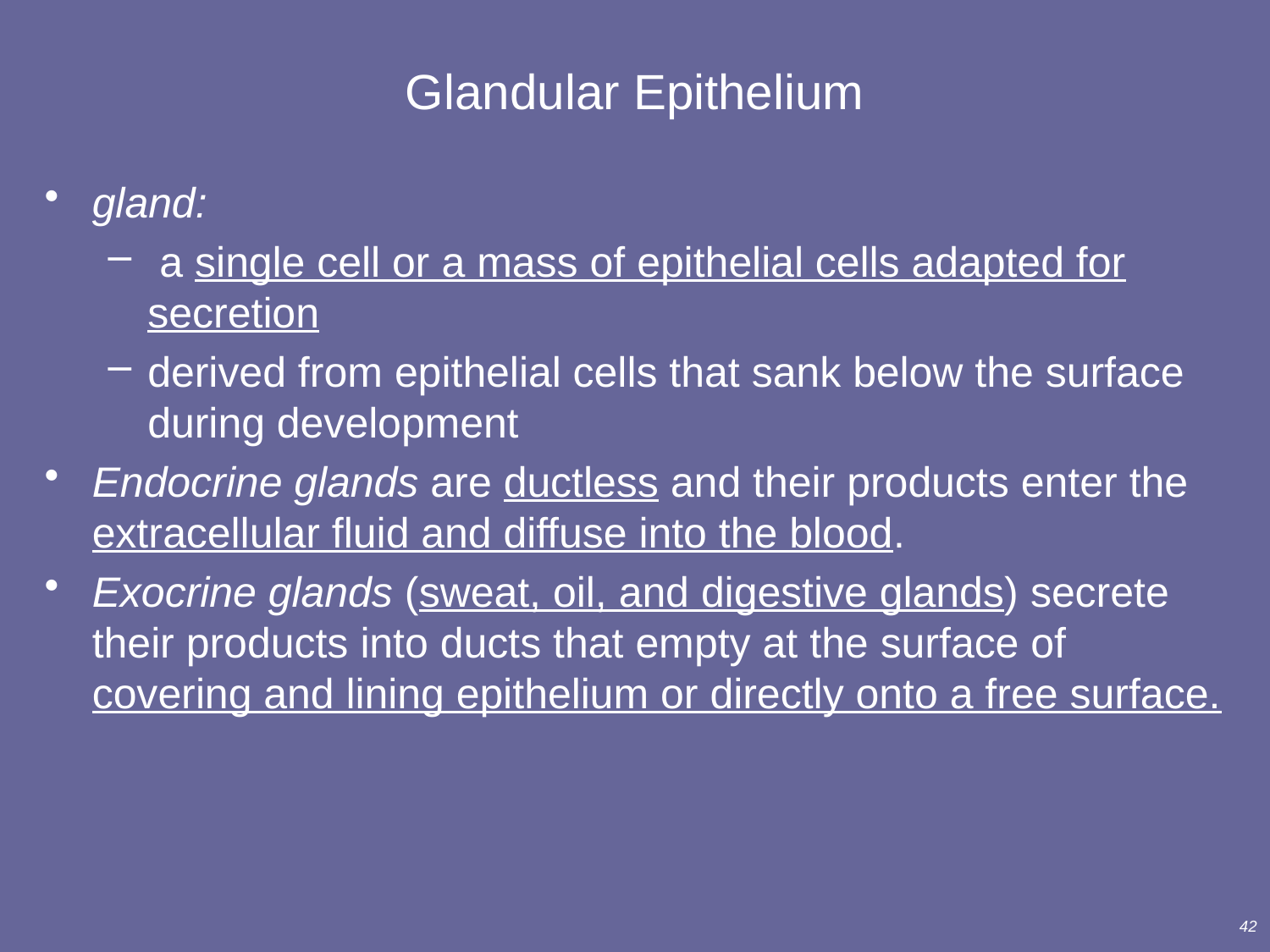

# Glandular Epithelium
gland:
 a single cell or a mass of epithelial cells adapted for secretion
derived from epithelial cells that sank below the surface during development
Endocrine glands are ductless and their products enter the extracellular fluid and diffuse into the blood.
Exocrine glands (sweat, oil, and digestive glands) secrete their products into ducts that empty at the surface of covering and lining epithelium or directly onto a free surface.

42